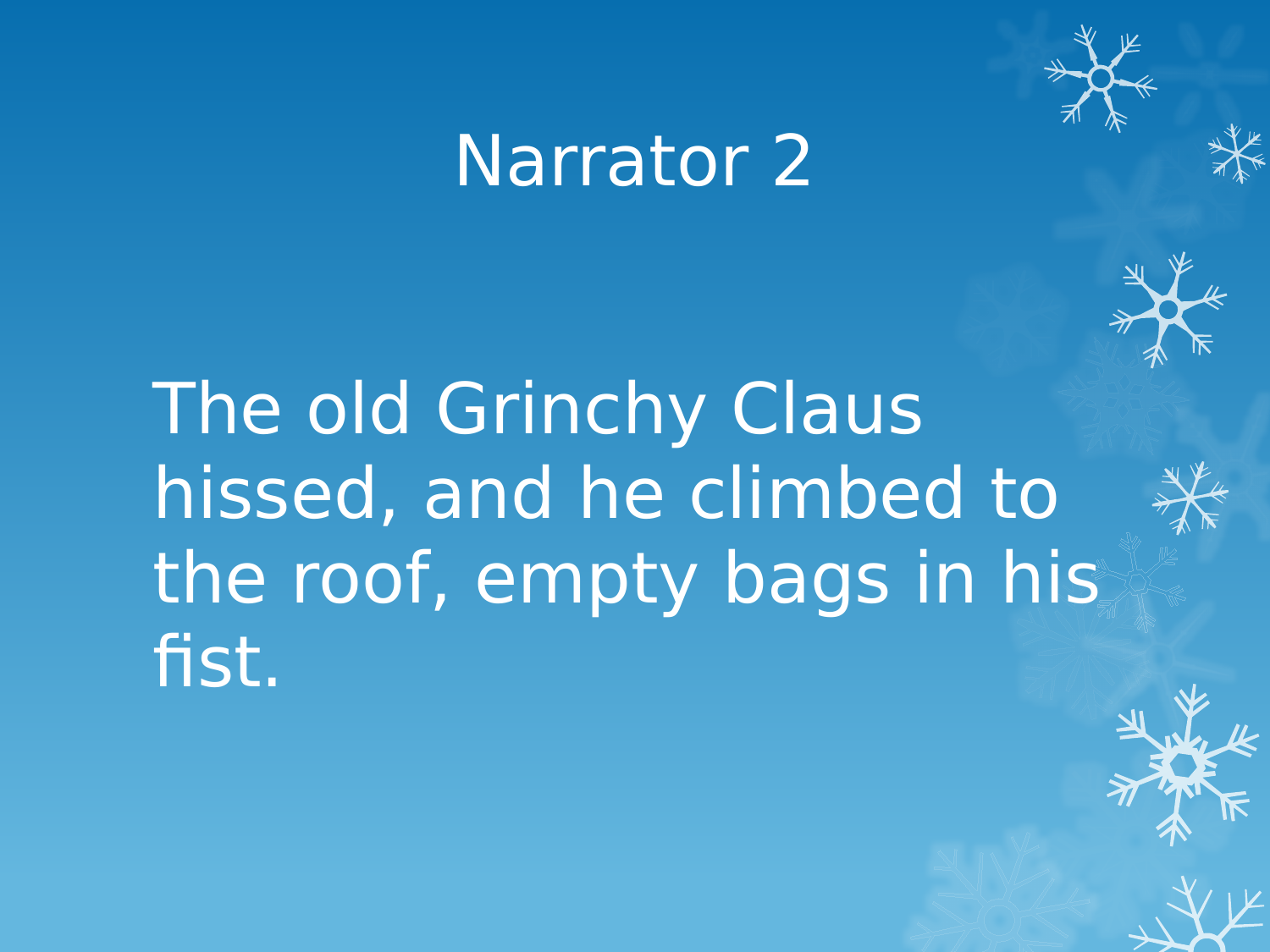

# Narrator 2
The old Grinchy Claus hissed, and he climbed to the roof, empty bags in his ﬁst.